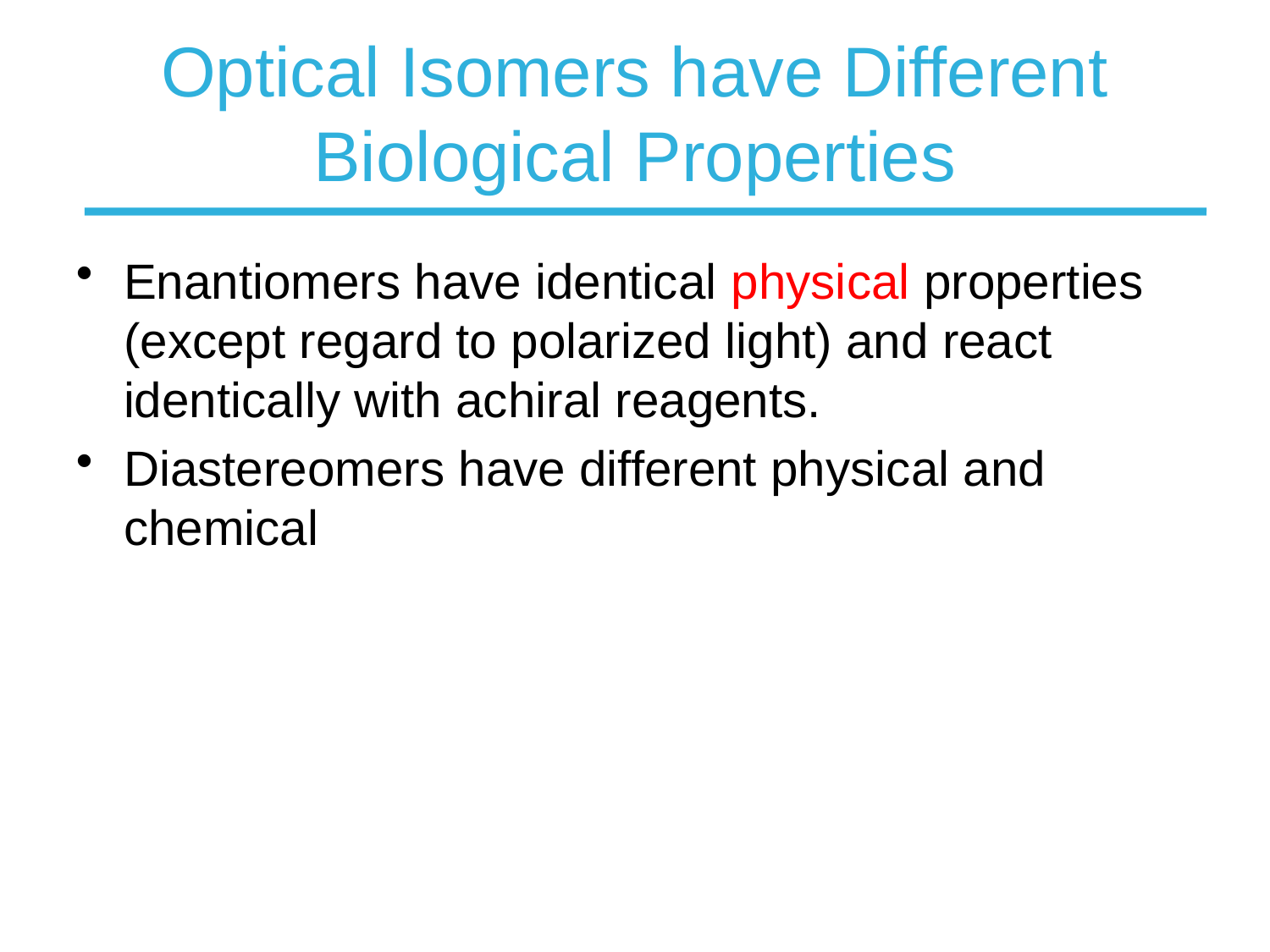

# Optical Isomers have Different Biological Properties

Enantiomers have identical physical properties (except regard to polarized light) and react identically with achiral reagents.
Diastereomers have different physical and chemical